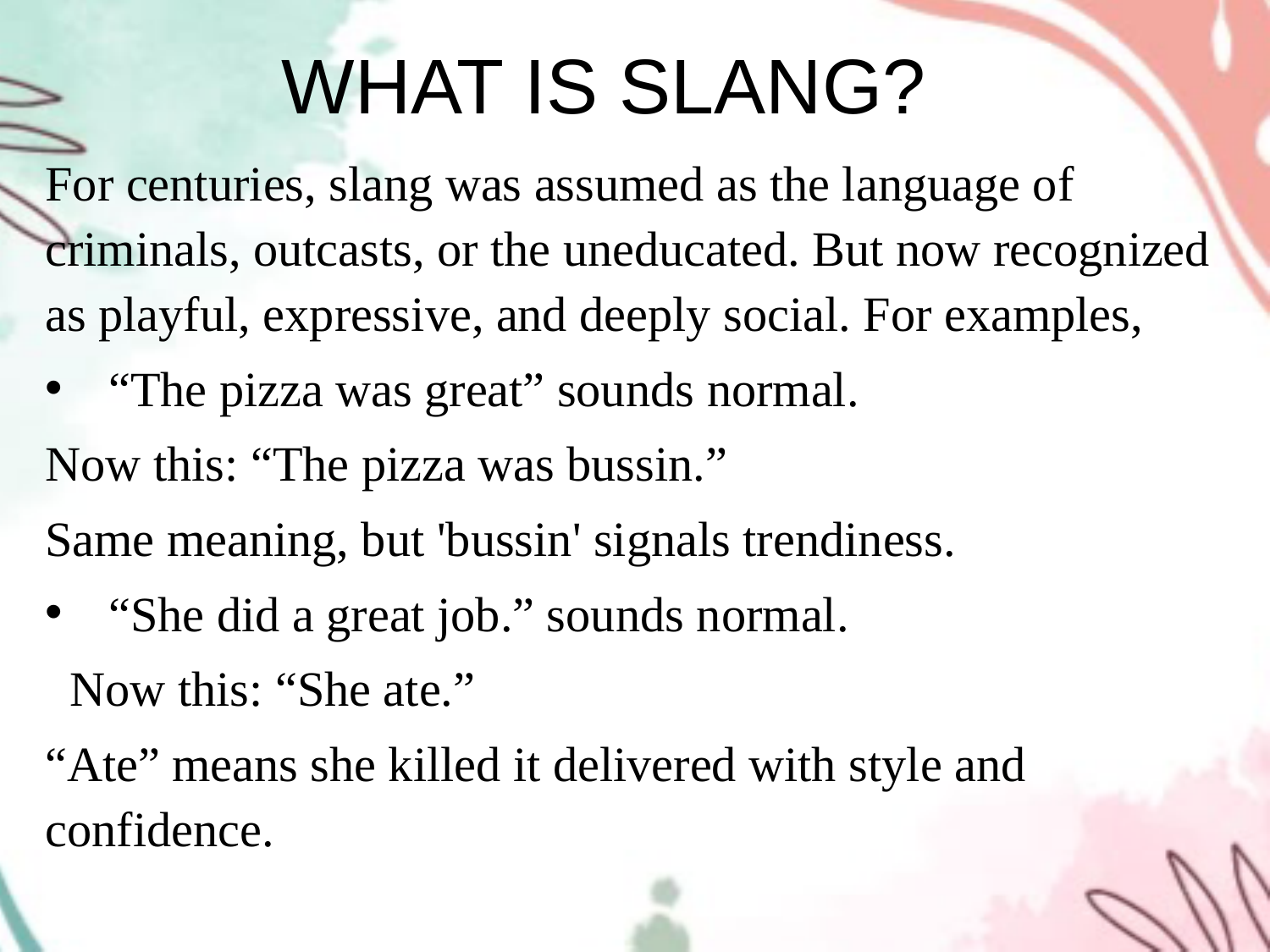

# WHAT IS SLANG?
For centuries, slang was assumed as the language of criminals, outcasts, or the uneducated. But now recognized as playful, expressive, and deeply social. For examples,
“The pizza was great” sounds normal.
Now this: “The pizza was bussin.”
Same meaning, but 'bussin' signals trendiness.
“She did a great job.” sounds normal.
  Now this: “She ate.”
“Ate” means she killed it delivered with style and confidence.